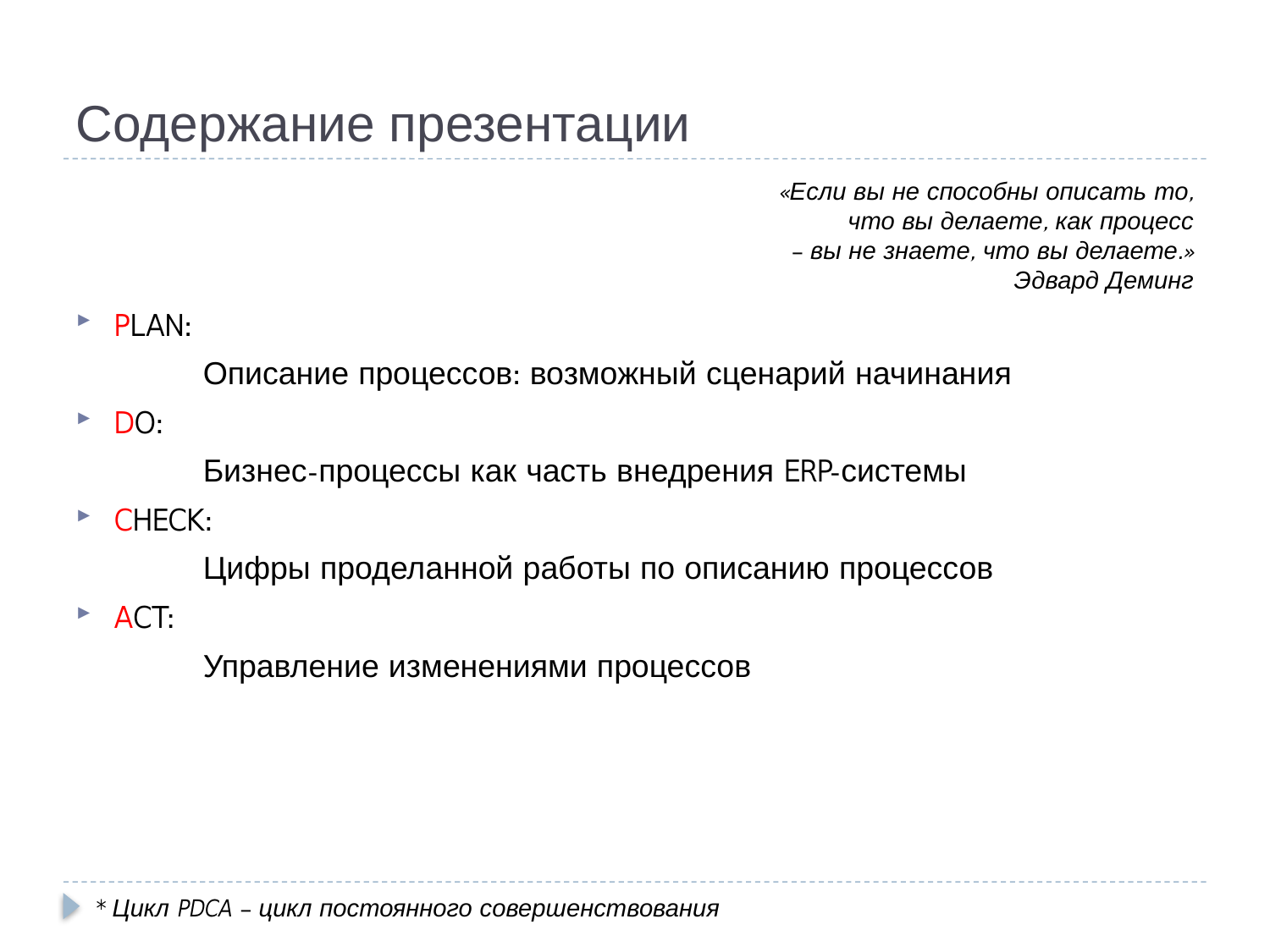

# Содержание презентации
«Если вы не способны описать то,
что вы делаете, как процесс
– вы не знаете, что вы делаете.»
Эдвард Деминг
PLAN:
	Описание процессов: возможный сценарий начинания
DO:
	Бизнес-процессы как часть внедрения ERP-системы
CHECK:
	Цифры проделанной работы по описанию процессов
ACT:
	Управление изменениями процессов

* Цикл PDCA – цикл постоянного совершенствования